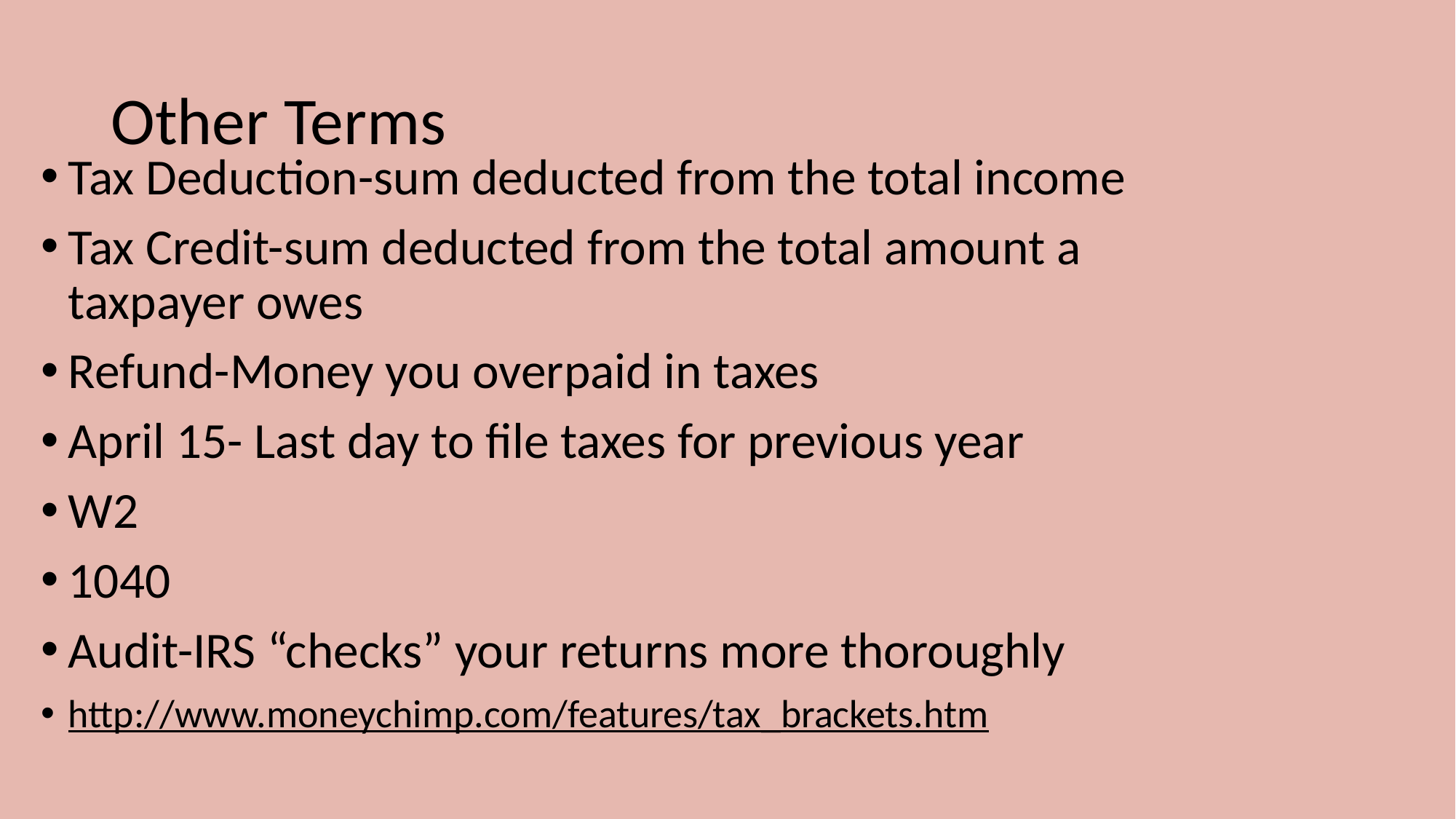

# Other Terms
Tax Deduction-sum deducted from the total income
Tax Credit-sum deducted from the total amount a taxpayer owes
Refund-Money you overpaid in taxes
April 15- Last day to file taxes for previous year
W2
1040
Audit-IRS “checks” your returns more thoroughly
http://www.moneychimp.com/features/tax_brackets.htm